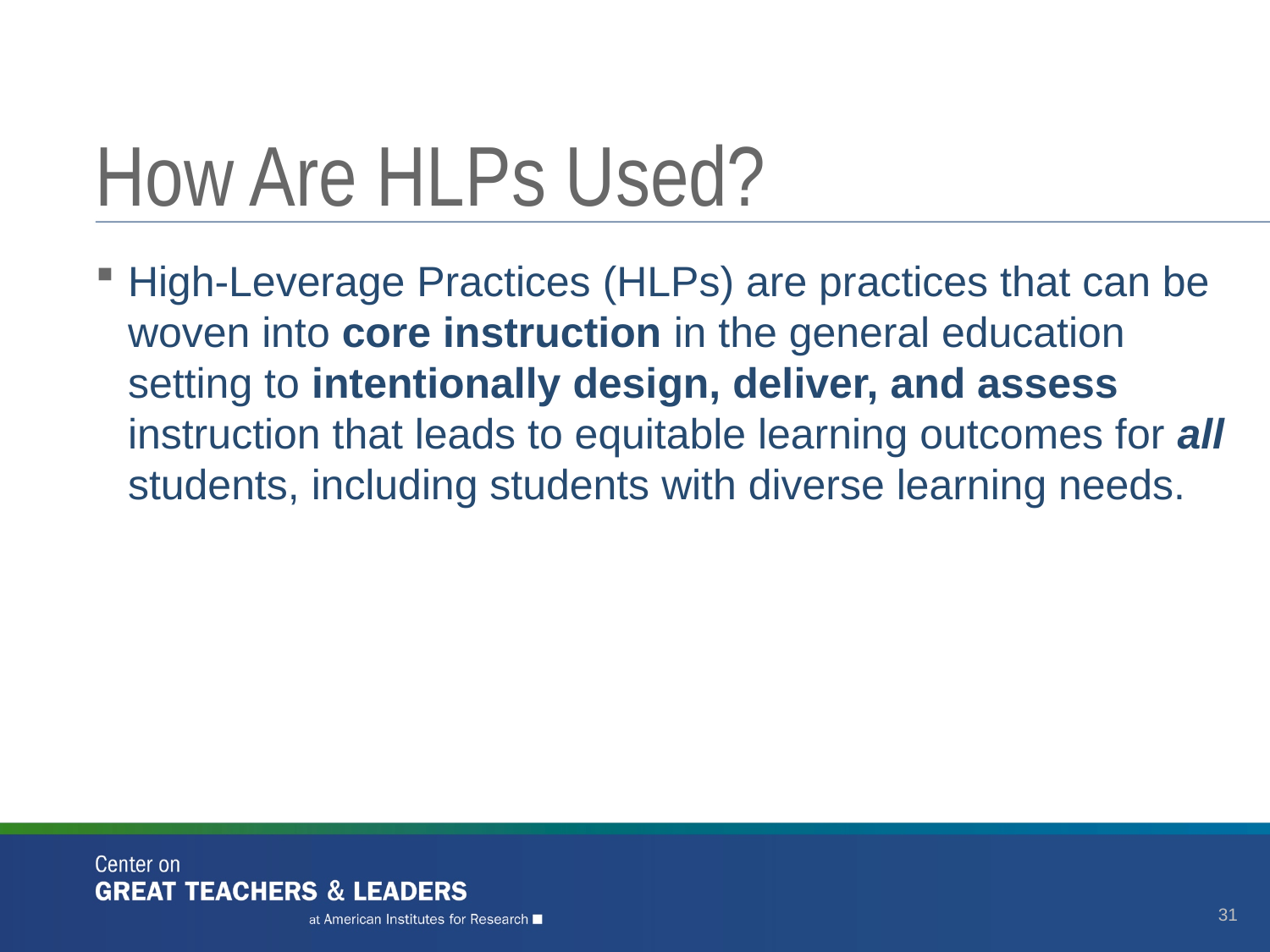

# How Are HLPs Used?
High-Leverage Practices (HLPs) are practices that can be woven into core instruction in the general education setting to intentionally design, deliver, and assess instruction that leads to equitable learning outcomes for all students, including students with diverse learning needs.
31